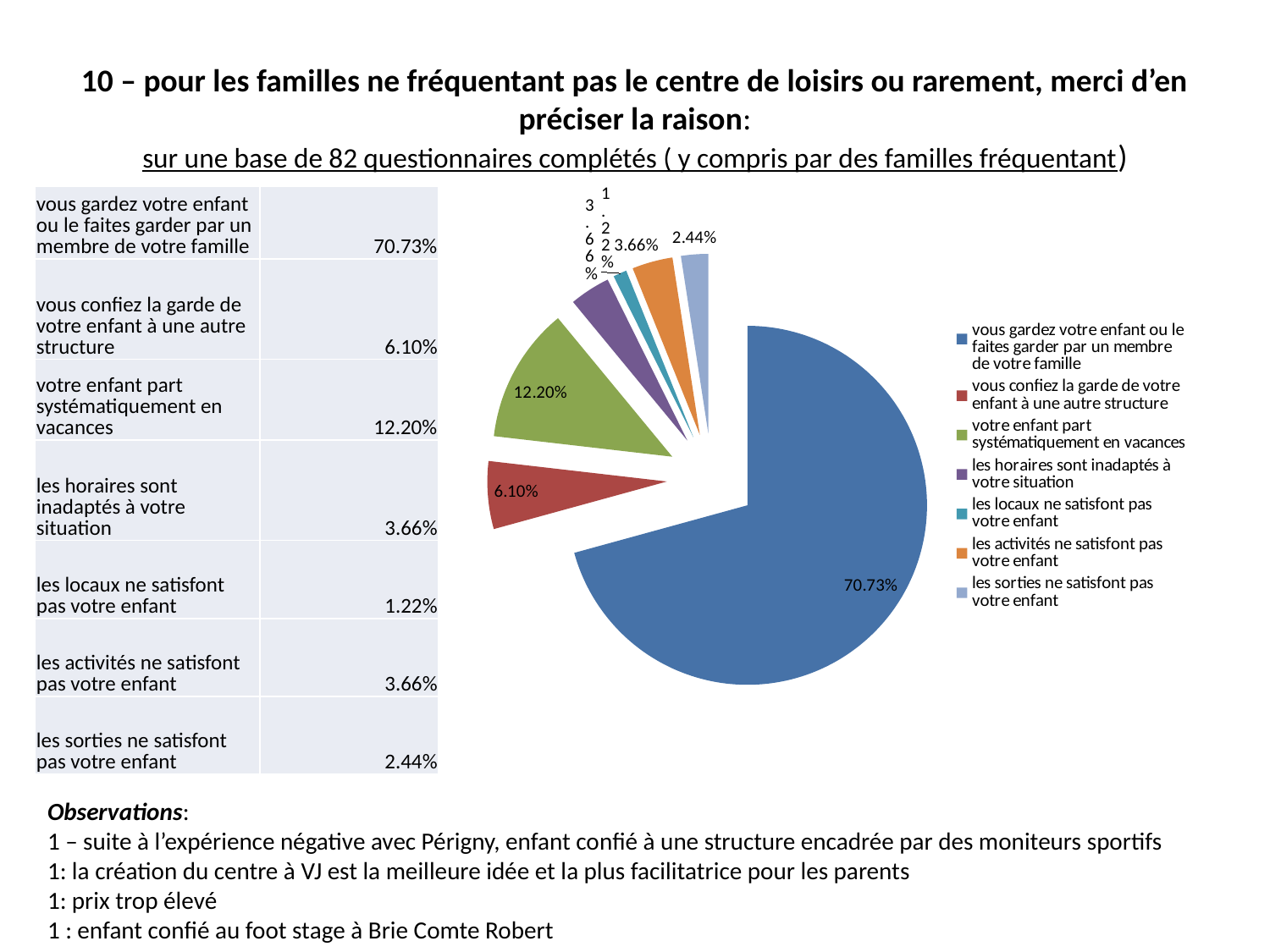

# 10 – pour les familles ne fréquentant pas le centre de loisirs ou rarement, merci d’en préciser la raison: sur une base de 82 questionnaires complétés ( y compris par des familles fréquentant)
| vous gardez votre enfant ou le faites garder par un membre de votre famille | 70.73% |
| --- | --- |
| vous confiez la garde de votre enfant à une autre structure | 6.10% |
| votre enfant part systématiquement en vacances | 12.20% |
| les horaires sont inadaptés à votre situation | 3.66% |
| les locaux ne satisfont pas votre enfant | 1.22% |
| les activités ne satisfont pas votre enfant | 3.66% |
| les sorties ne satisfont pas votre enfant | 2.44% |

### Chart

| Category |  |
|---|---|
| vous gardez votre enfant ou le faites garder par un membre de votre famille | 0.7073170731707317 |
| vous confiez la garde de votre enfant à une autre structure | 0.06097560975609756 |
| votre enfant part systématiquement en vacances | 0.12195121951219512 |
| les horaires sont inadaptés à votre situation | 0.036585365853658534 |
| les locaux ne satisfont pas votre enfant | 0.012195121951219513 |
| les activités ne satisfont pas votre enfant | 0.036585365853658534 |
| les sorties ne satisfont pas votre enfant | 0.024390243902439025 |
Observations:
1 – suite à l’expérience négative avec Périgny, enfant confié à une structure encadrée par des moniteurs sportifs
1: la création du centre à VJ est la meilleure idée et la plus facilitatrice pour les parents
1: prix trop élevé
1 : enfant confié au foot stage à Brie Comte Robert